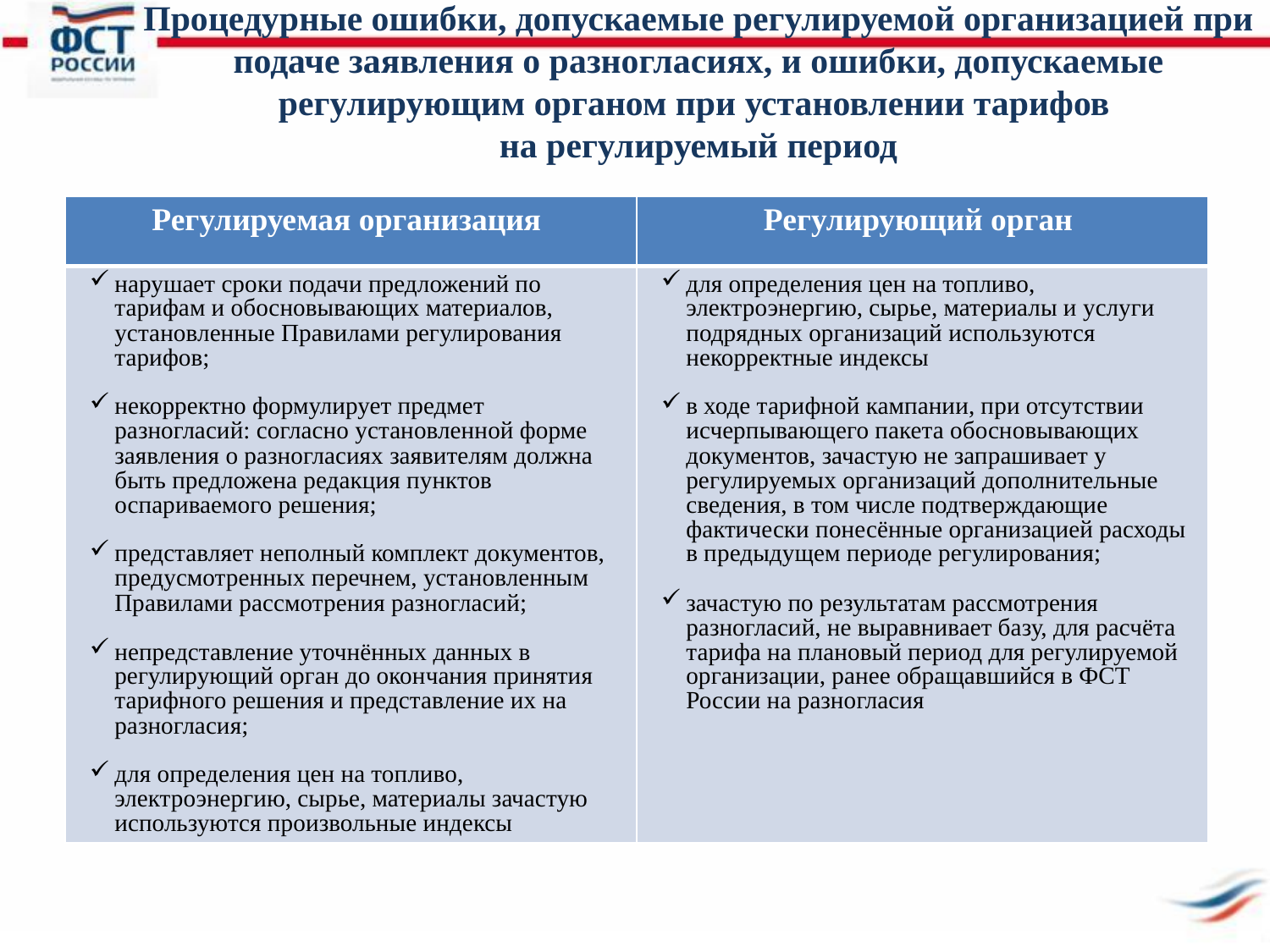

# Процедурные ошибки, допускаемые регулируемой организацией при подаче заявления о разногласиях, и ошибки, допускаемые регулирующим органом при установлении тарифов на регулируемый период
| Регулируемая организация | Регулирующий орган |
| --- | --- |
| нарушает сроки подачи предложений по тарифам и обосновывающих материалов, установленные Правилами регулирования тарифов; некорректно формулирует предмет разногласий: согласно установленной форме заявления о разногласиях заявителям должна быть предложена редакция пунктов оспариваемого решения; представляет неполный комплект документов, предусмотренных перечнем, установленным Правилами рассмотрения разногласий; непредставление уточнённых данных в регулирующий орган до окончания принятия тарифного решения и представление их на разногласия; для определения цен на топливо, электроэнергию, сырье, материалы зачастую используются произвольные индексы | для определения цен на топливо, электроэнергию, сырье, материалы и услуги подрядных организаций используются некорректные индексы в ходе тарифной кампании, при отсутствии исчерпывающего пакета обосновывающих документов, зачастую не запрашивает у регулируемых организаций дополнительные сведения, в том числе подтверждающие фактически понесённые организацией расходы в предыдущем периоде регулирования; зачастую по результатам рассмотрения разногласий, не выравнивает базу, для расчёта тарифа на плановый период для регулируемой организации, ранее обращавшийся в ФСТ России на разногласия |